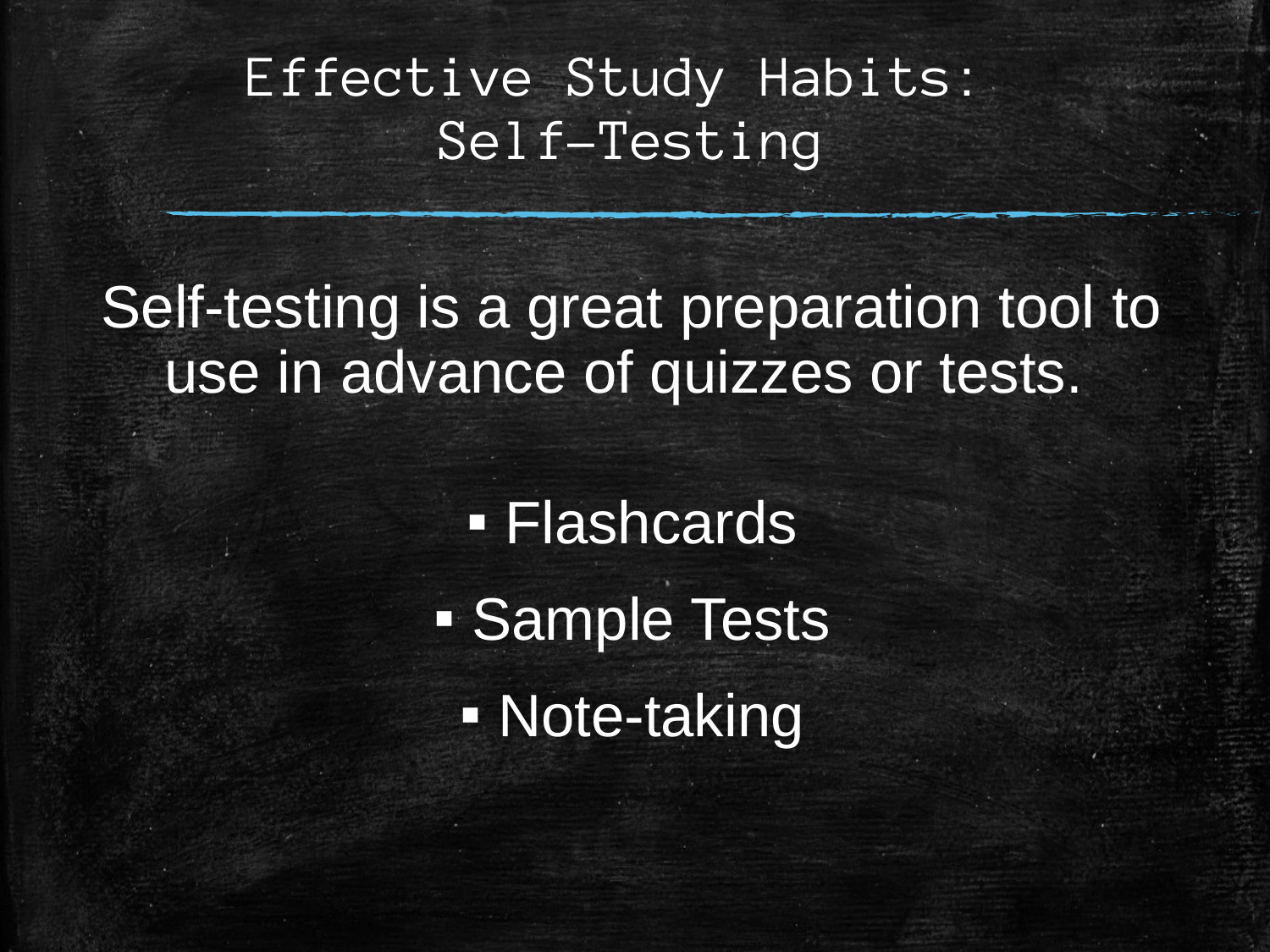

# Effective Study Habits: Self-Testing
Self-testing is a great preparation tool to use in advance of quizzes or tests.

 Flashcards
 Sample Tests
 Note-taking